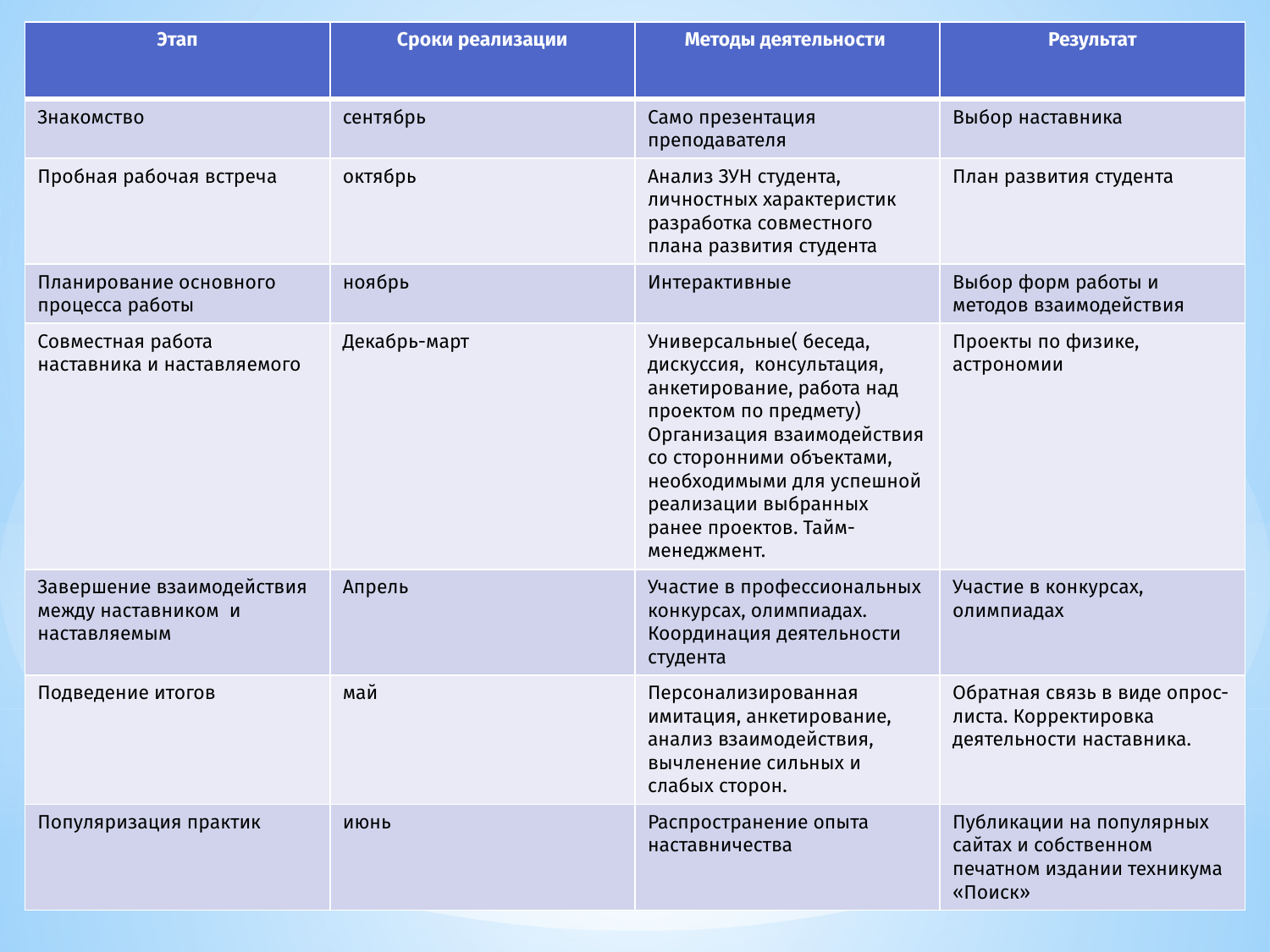

| Этап | Сроки реализации | Методы деятельности | Результат |
| --- | --- | --- | --- |
| Знакомство | сентябрь | Само презентация преподавателя | Выбор наставника |
| Пробная рабочая встреча | октябрь | Анализ ЗУН студента, личностных характеристик разработка совместного плана развития студента | План развития студента |
| Планирование основного процесса работы | ноябрь | Интерактивные | Выбор форм работы и методов взаимодействия |
| Совместная работа наставника и наставляемого | Декабрь-март | Универсальные( беседа, дискуссия, консультация, анкетирование, работа над проектом по предмету) Организация взаимодействия со сторонними объектами, необходимыми для успешной реализации выбранных ранее проектов. Тайм-менеджмент. | Проекты по физике, астрономии |
| Завершение взаимодействия между наставником и наставляемым | Апрель | Участие в профессиональных конкурсах, олимпиадах. Координация деятельности студента | Участие в конкурсах, олимпиадах |
| Подведение итогов | май | Персонализированная имитация, анкетирование, анализ взаимодействия, вычленение сильных и слабых сторон. | Обратная связь в виде опрос-листа. Корректировка деятельности наставника. |
| Популяризация практик | июнь | Распространение опыта наставничества | Публикации на популярных сайтах и собственном печатном издании техникума «Поиск» |
# План работы